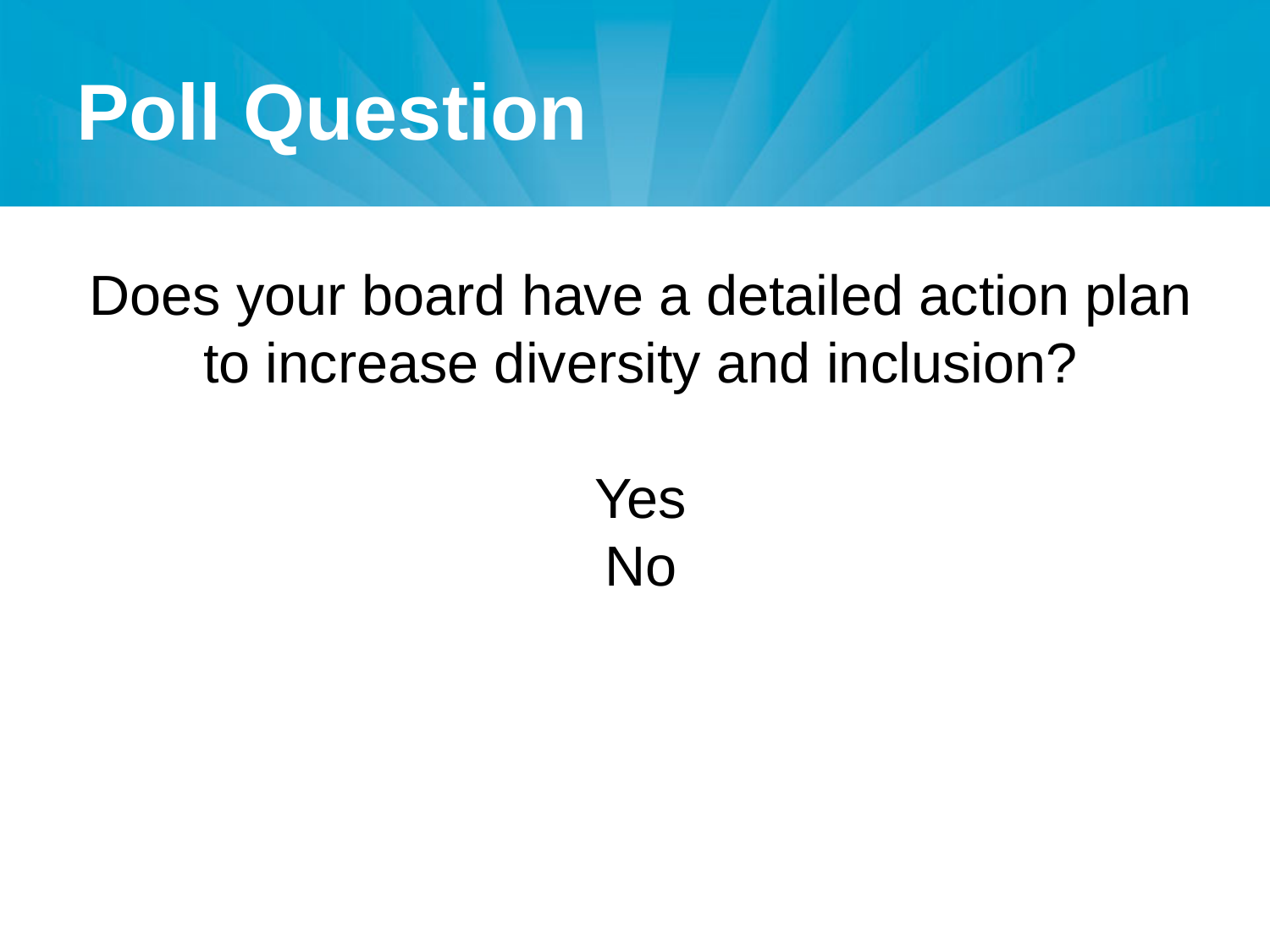

# Poll Question
Does your board have a detailed action plan to increase diversity and inclusion?

Yes
No